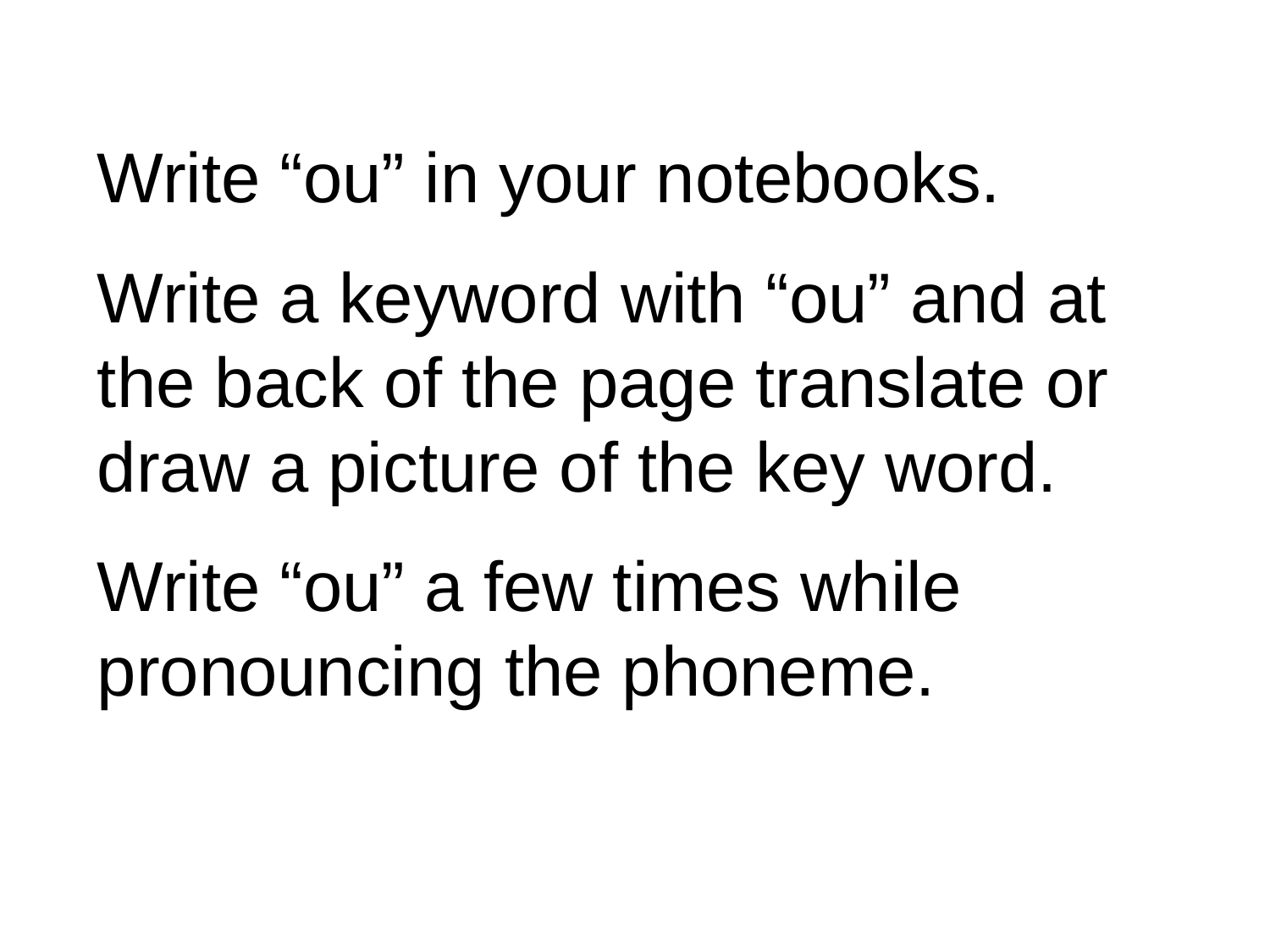

Write “ou” in your notebooks.
Write a keyword with “ou” and at the back of the page translate or  draw a picture of the key word.
Write “ou” a few times while pronouncing the phoneme.